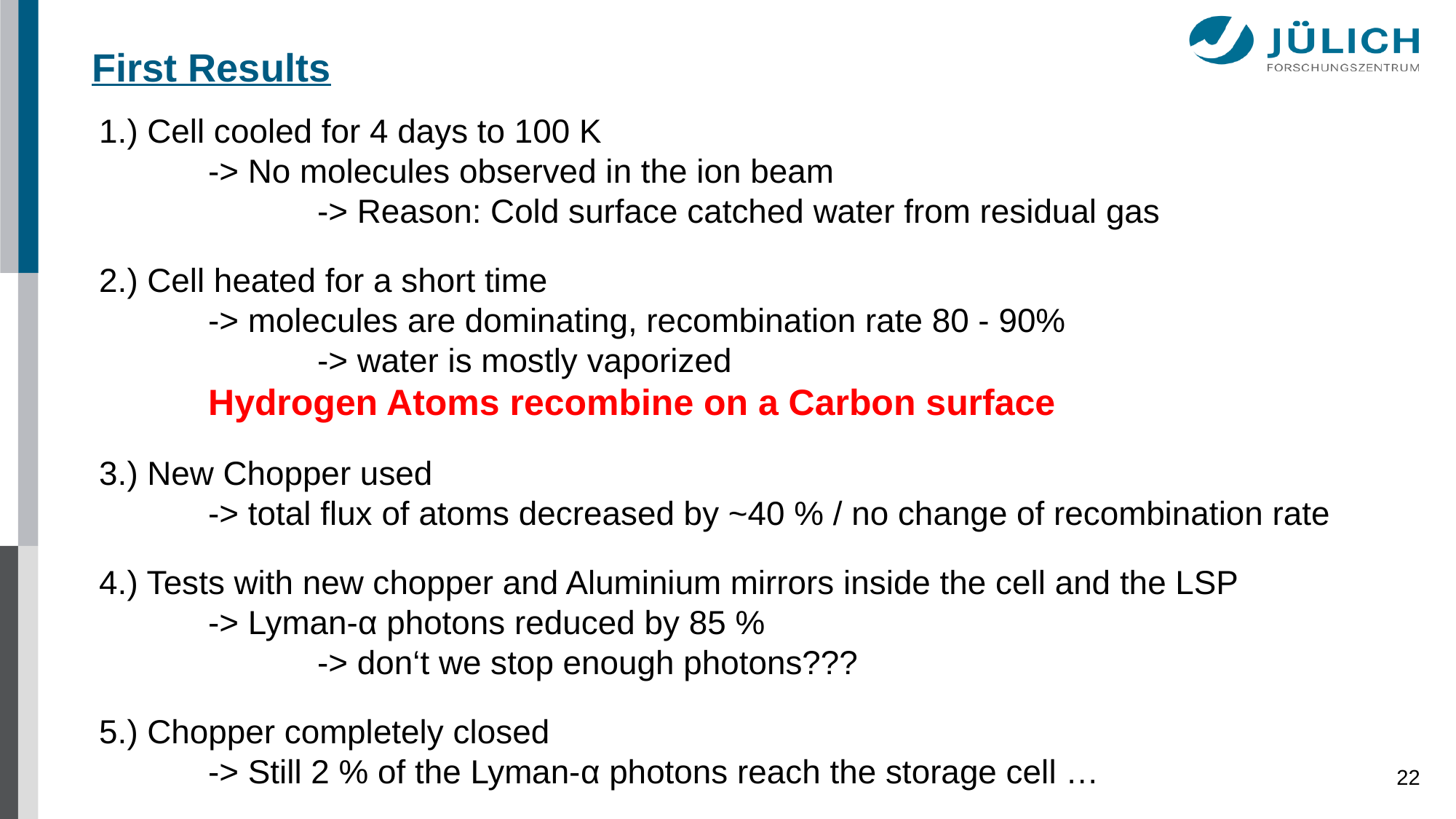

# First Results
1.) Cell cooled for 4 days to 100 K
      	-> No molecules observed in the ion beam
		-> Reason: Cold surface catched water from residual gas

2.) Cell heated for a short time
	-> molecules are dominating, recombination rate 80 - 90%
		-> water is mostly vaporized
	Hydrogen Atoms recombine on a Carbon surface

3.) New Chopper used
	-> total flux of atoms decreased by ~40 % / no change of recombination rate

4.) Tests with new chopper and Aluminium mirrors inside the cell and the LSP
	-> Lyman-α photons reduced by 85 %
		-> don‘t we stop enough photons???

5.) Chopper completely closed
	-> Still 2 % of the Lyman-α photons reach the storage cell …